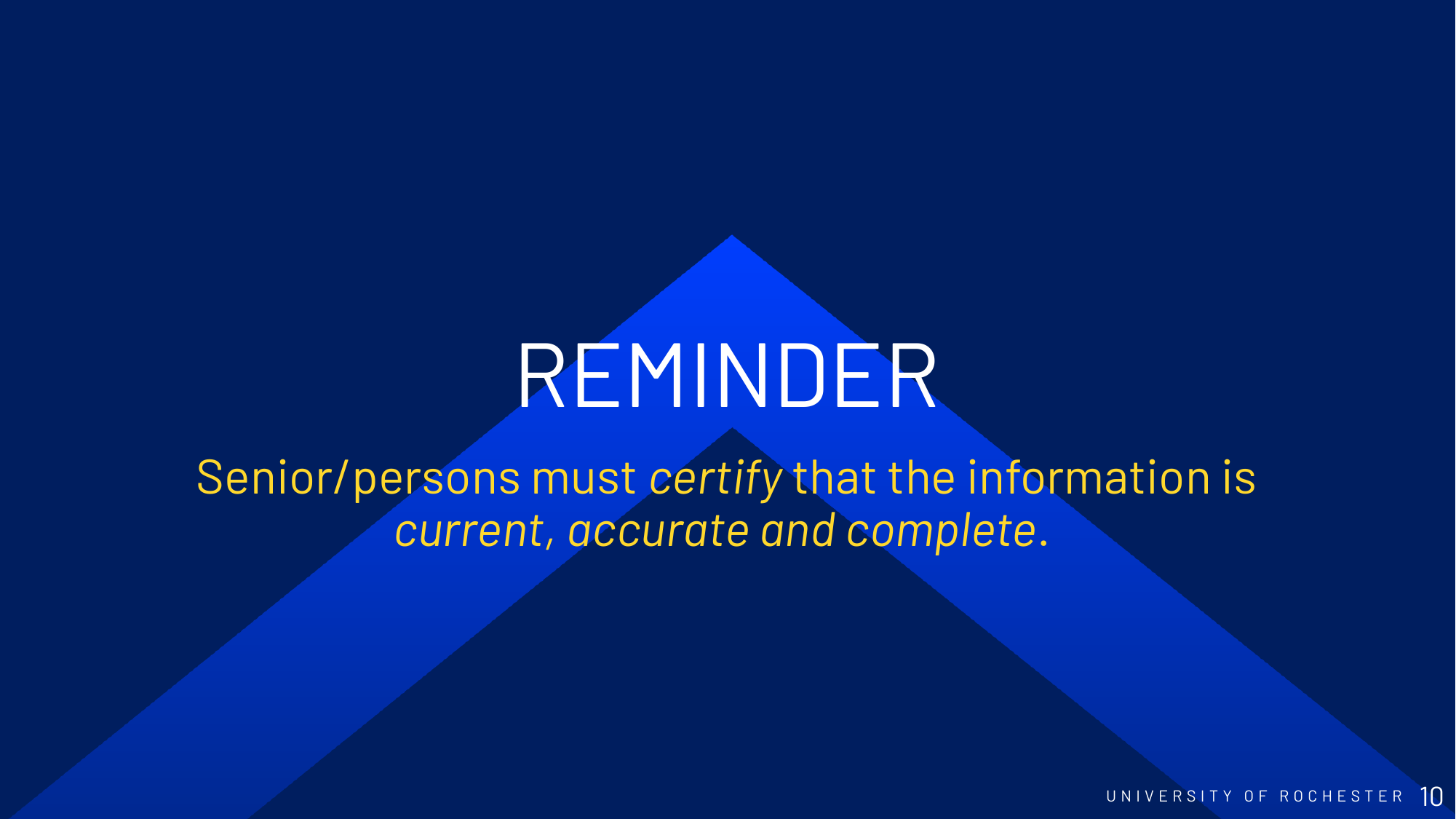

# REMINDER
Senior/persons must certify that the information is current, accurate and complete.
10